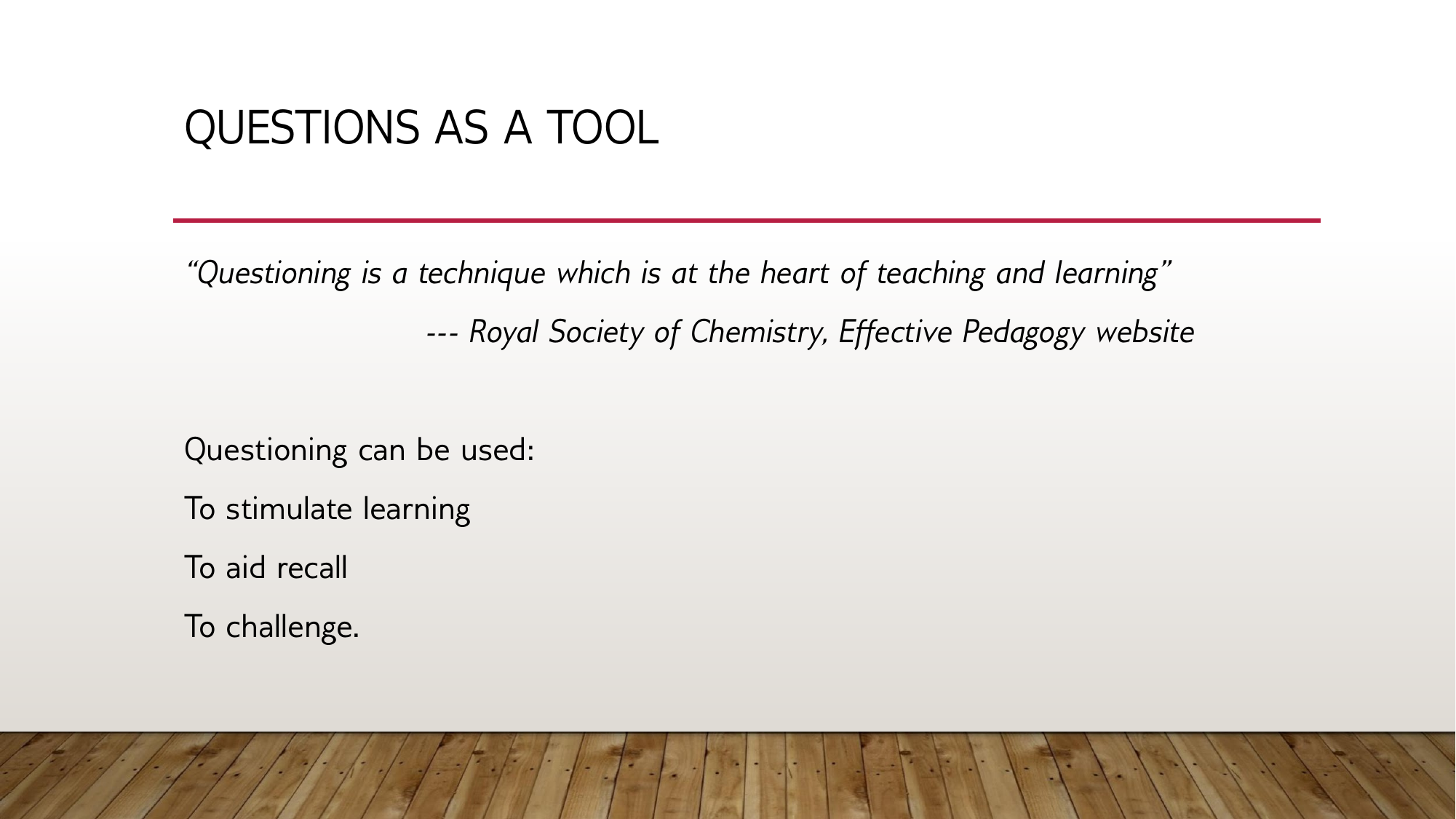

# QUESTIONS AS A TOOL
“Questioning is a technique which is at the heart of teaching and learning”
                        --- Royal Society of Chemistry, Effective Pedagogy website

Questioning can be used:
To stimulate learning
To aid recall
To challenge.